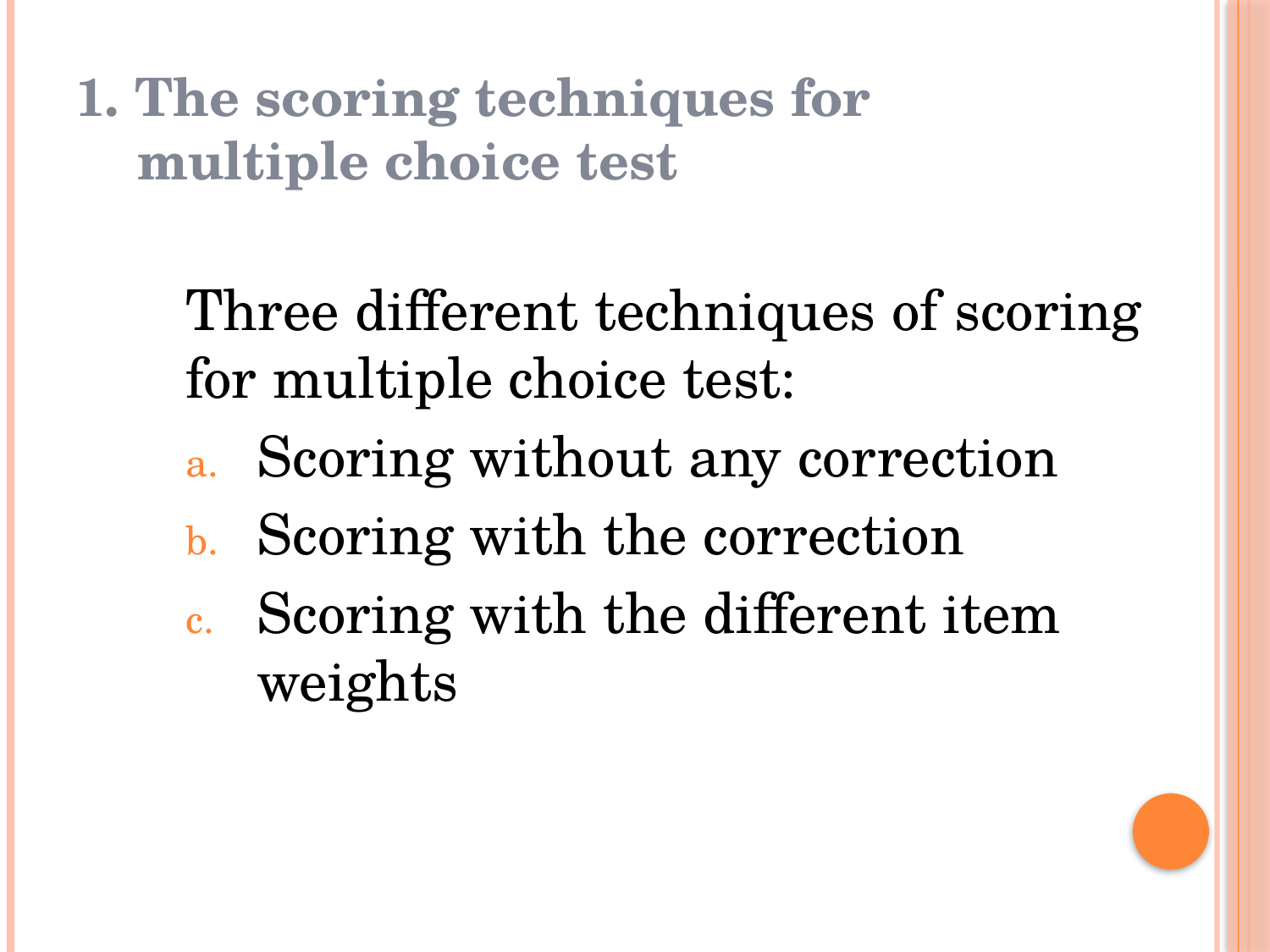

# 1. The scoring techniques for multiple choice test
Three different techniques of scoring for multiple choice test:
Scoring without any correction
Scoring with the correction
Scoring with the different item weights